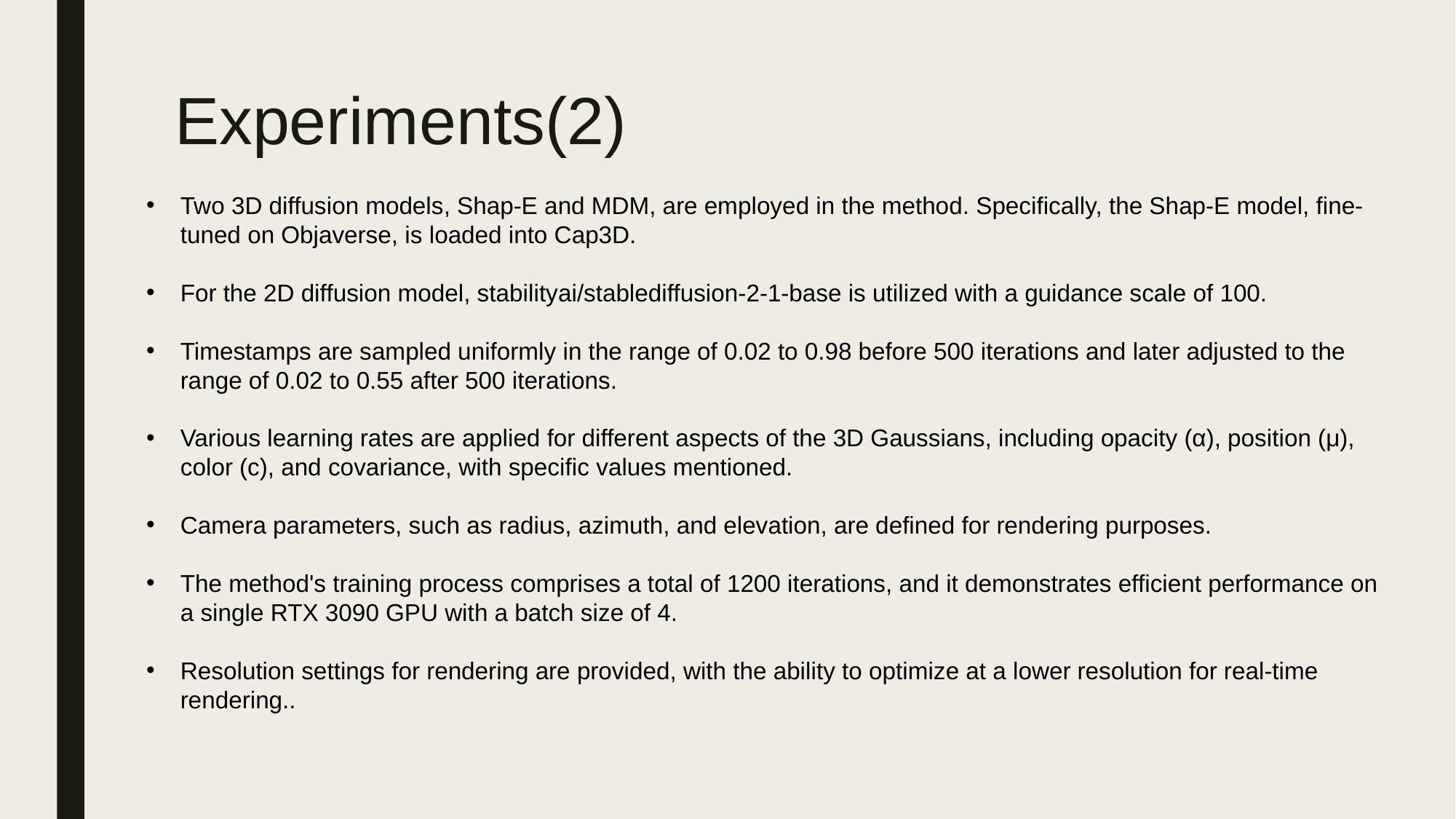

# Experiments(2)
Two 3D diffusion models, Shap-E and MDM, are employed in the method. Specifically, the Shap-E model, fine-tuned on Objaverse, is loaded into Cap3D.

For the 2D diffusion model, stabilityai/stablediffusion-2-1-base is utilized with a guidance scale of 100.

Timestamps are sampled uniformly in the range of 0.02 to 0.98 before 500 iterations and later adjusted to the range of 0.02 to 0.55 after 500 iterations.

Various learning rates are applied for different aspects of the 3D Gaussians, including opacity (α), position (μ), color (c), and covariance, with specific values mentioned.

Camera parameters, such as radius, azimuth, and elevation, are defined for rendering purposes.

The method's training process comprises a total of 1200 iterations, and it demonstrates efficient performance on a single RTX 3090 GPU with a batch size of 4.

Resolution settings for rendering are provided, with the ability to optimize at a lower resolution for real-time rendering..